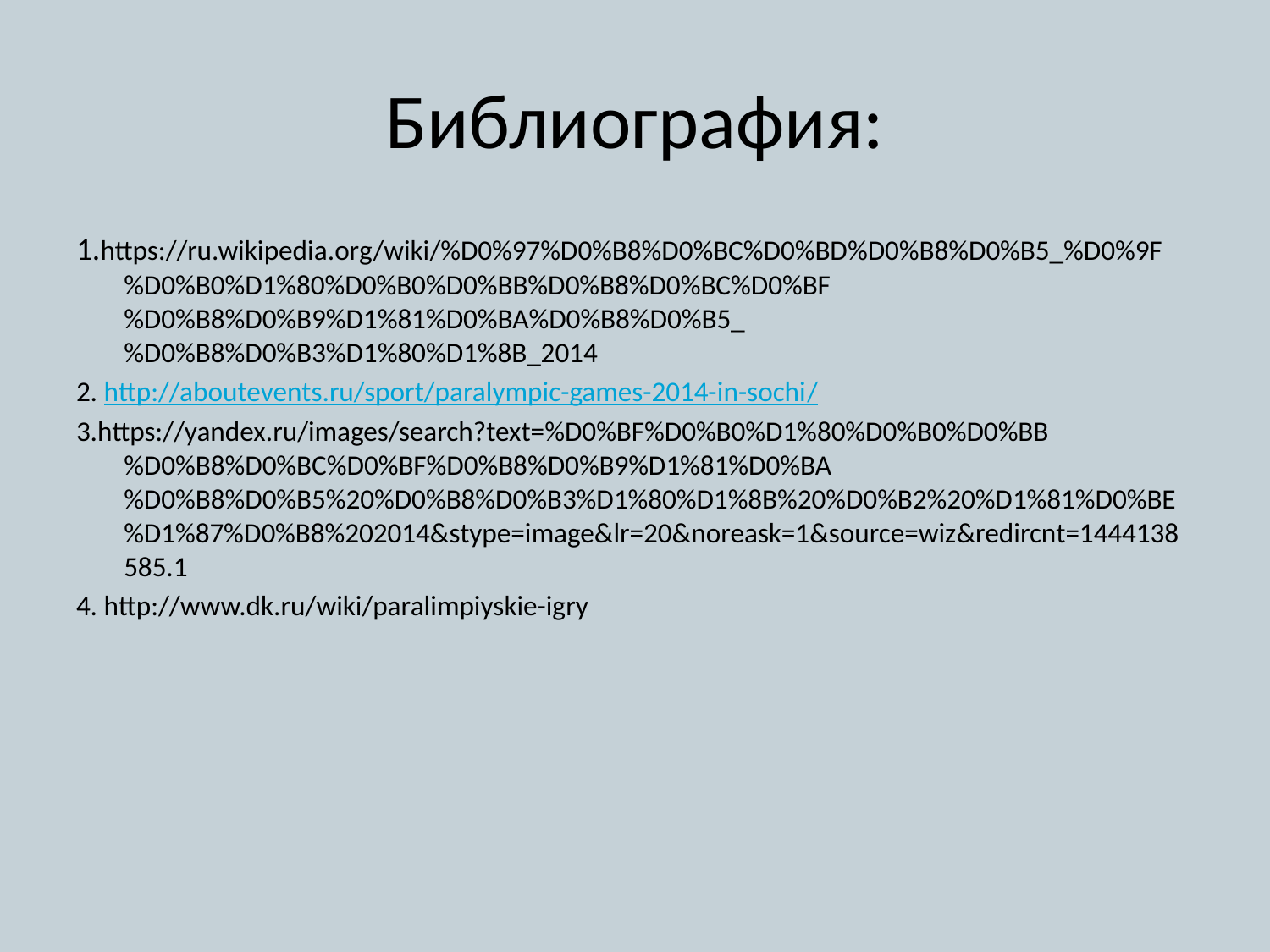

# Библиография:
1.https://ru.wikipedia.org/wiki/%D0%97%D0%B8%D0%BC%D0%BD%D0%B8%D0%B5_%D0%9F%D0%B0%D1%80%D0%B0%D0%BB%D0%B8%D0%BC%D0%BF%D0%B8%D0%B9%D1%81%D0%BA%D0%B8%D0%B5_%D0%B8%D0%B3%D1%80%D1%8B_2014
2. http://aboutevents.ru/sport/paralympic-games-2014-in-sochi/
3.https://yandex.ru/images/search?text=%D0%BF%D0%B0%D1%80%D0%B0%D0%BB%D0%B8%D0%BC%D0%BF%D0%B8%D0%B9%D1%81%D0%BA%D0%B8%D0%B5%20%D0%B8%D0%B3%D1%80%D1%8B%20%D0%B2%20%D1%81%D0%BE%D1%87%D0%B8%202014&stype=image&lr=20&noreask=1&source=wiz&redircnt=1444138585.1
4. http://www.dk.ru/wiki/paralimpiyskie-igry